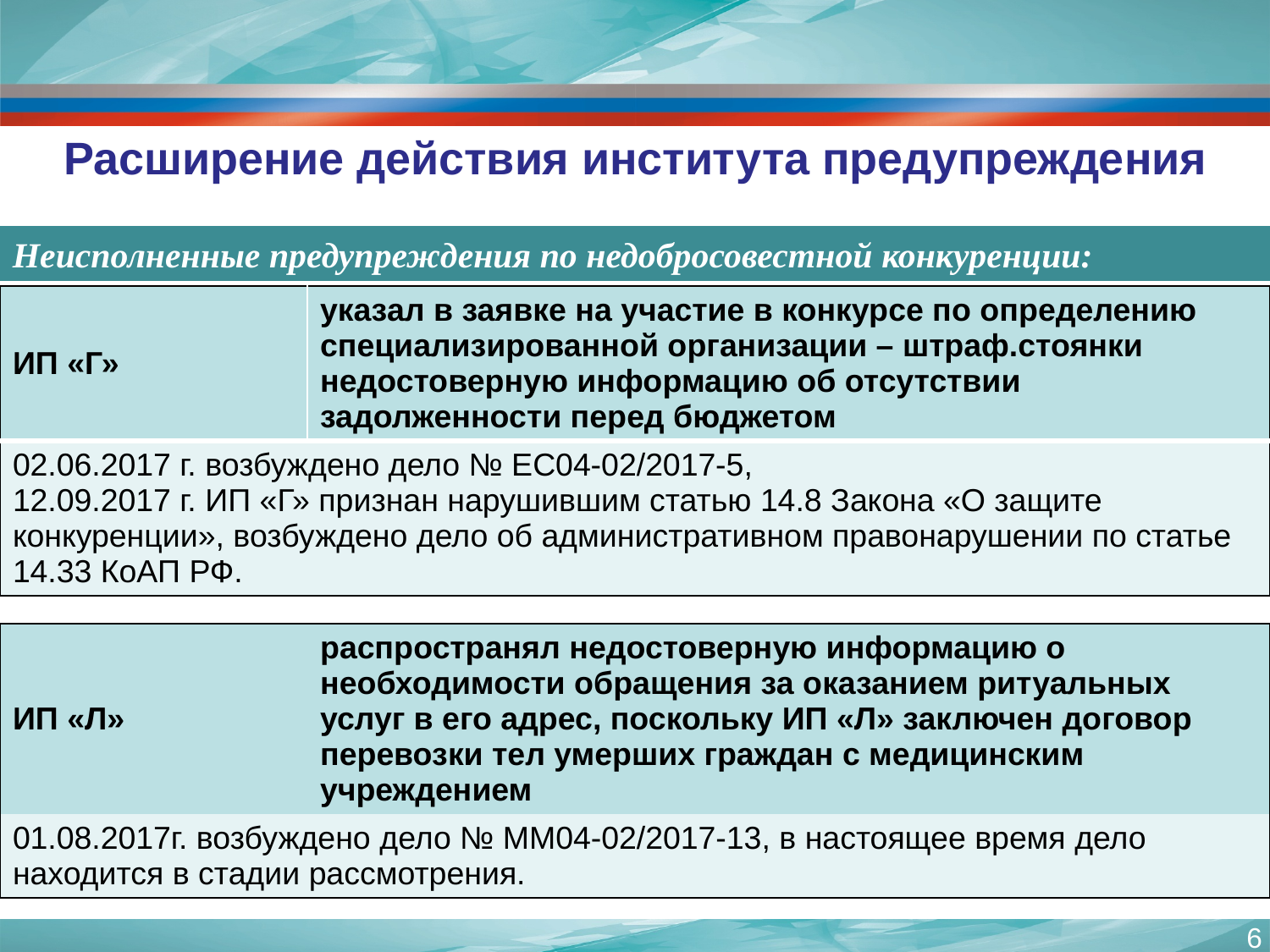

# Расширение действия института предупреждения
Неисполненные предупреждения по недобросовестной конкуренции:
| ИП «Г» | указал в заявке на участие в конкурсе по определению специализированной организации – штраф.стоянки недостоверную информацию об отсутствии задолженности перед бюджетом |
| --- | --- |
| 02.06.2017 г. возбуждено дело № ЕС04-02/2017-5, 12.09.2017 г. ИП «Г» признан нарушившим статью 14.8 Закона «О защите конкуренции», возбуждено дело об административном правонарушении по статье 14.33 КоАП РФ. |  |
| ИП «Л» | распространял недостоверную информацию о необходимости обращения за оказанием ритуальных услуг в его адрес, поскольку ИП «Л» заключен договор перевозки тел умерших граждан с медицинским учреждением |
| --- | --- |
| 01.08.2017г. возбуждено дело № ММ04-02/2017-13, в настоящее время дело находится в стадии рассмотрения. |  |
6